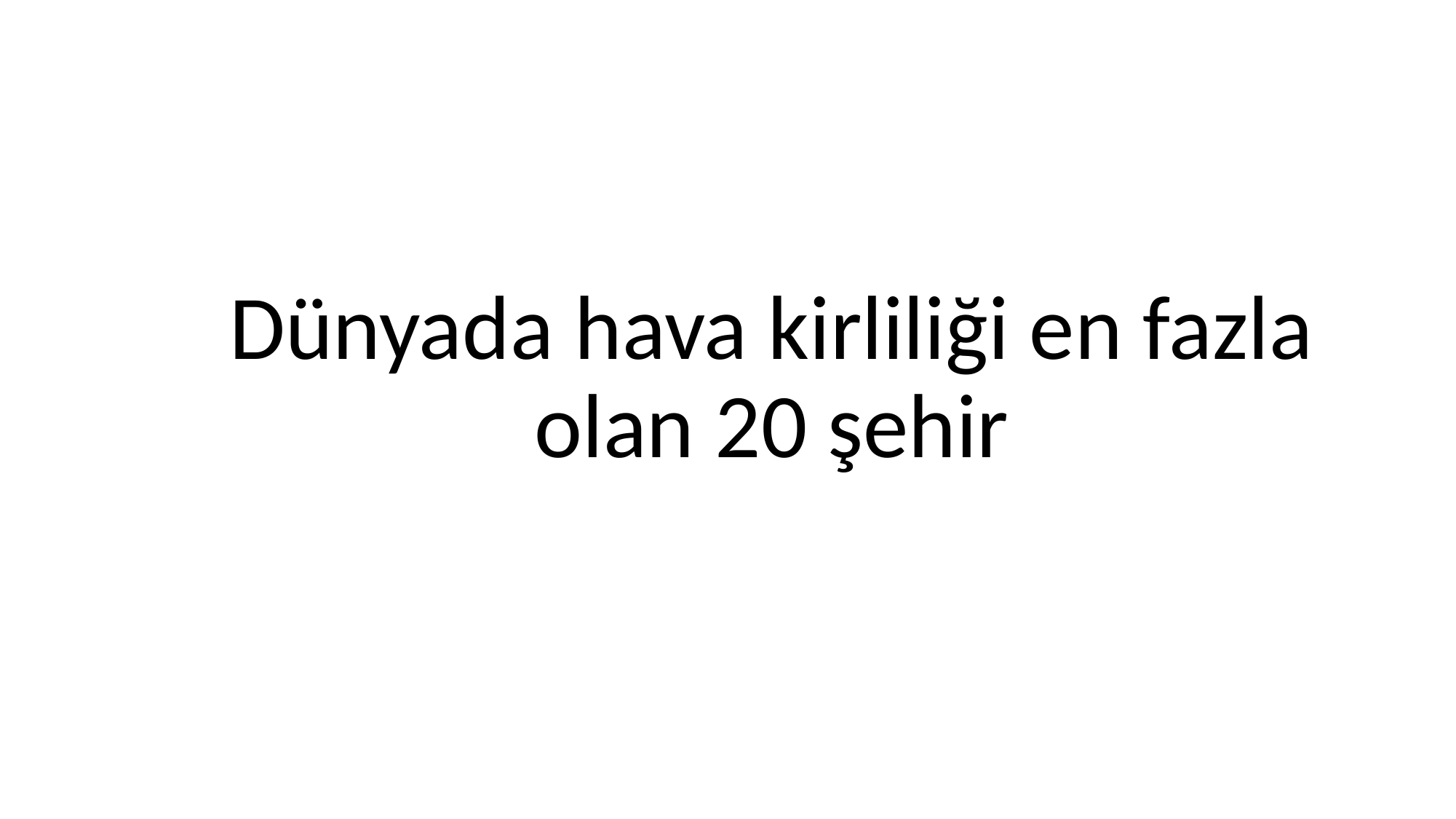

# Dünyada hava kirliliği en fazla olan 20 şehir